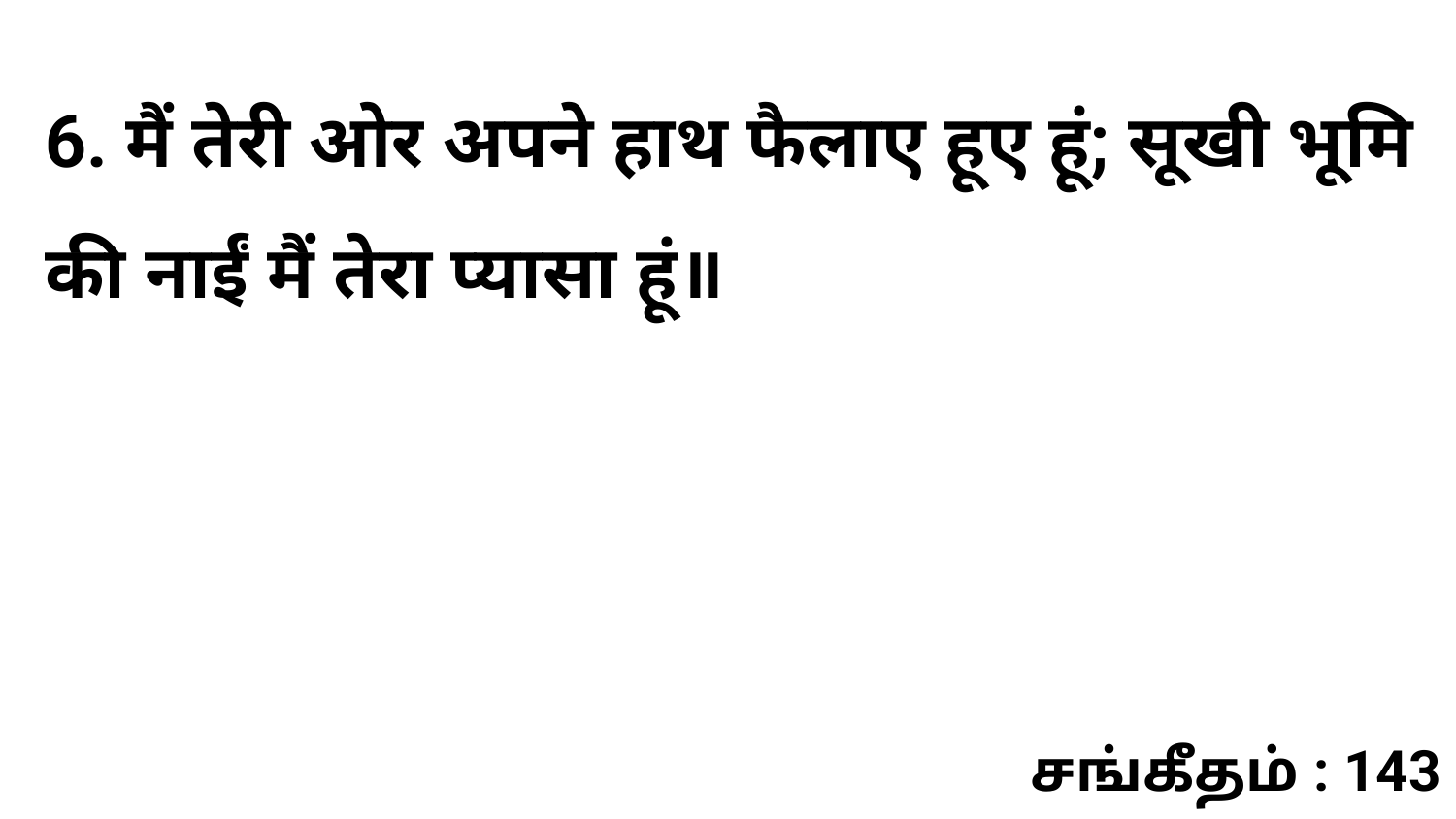

6. मैं तेरी ओर अपने हाथ फैलाए हूए हूं; सूखी भूमि की नाईं मैं तेरा प्यासा हूं॥
சங்கீதம் : 143